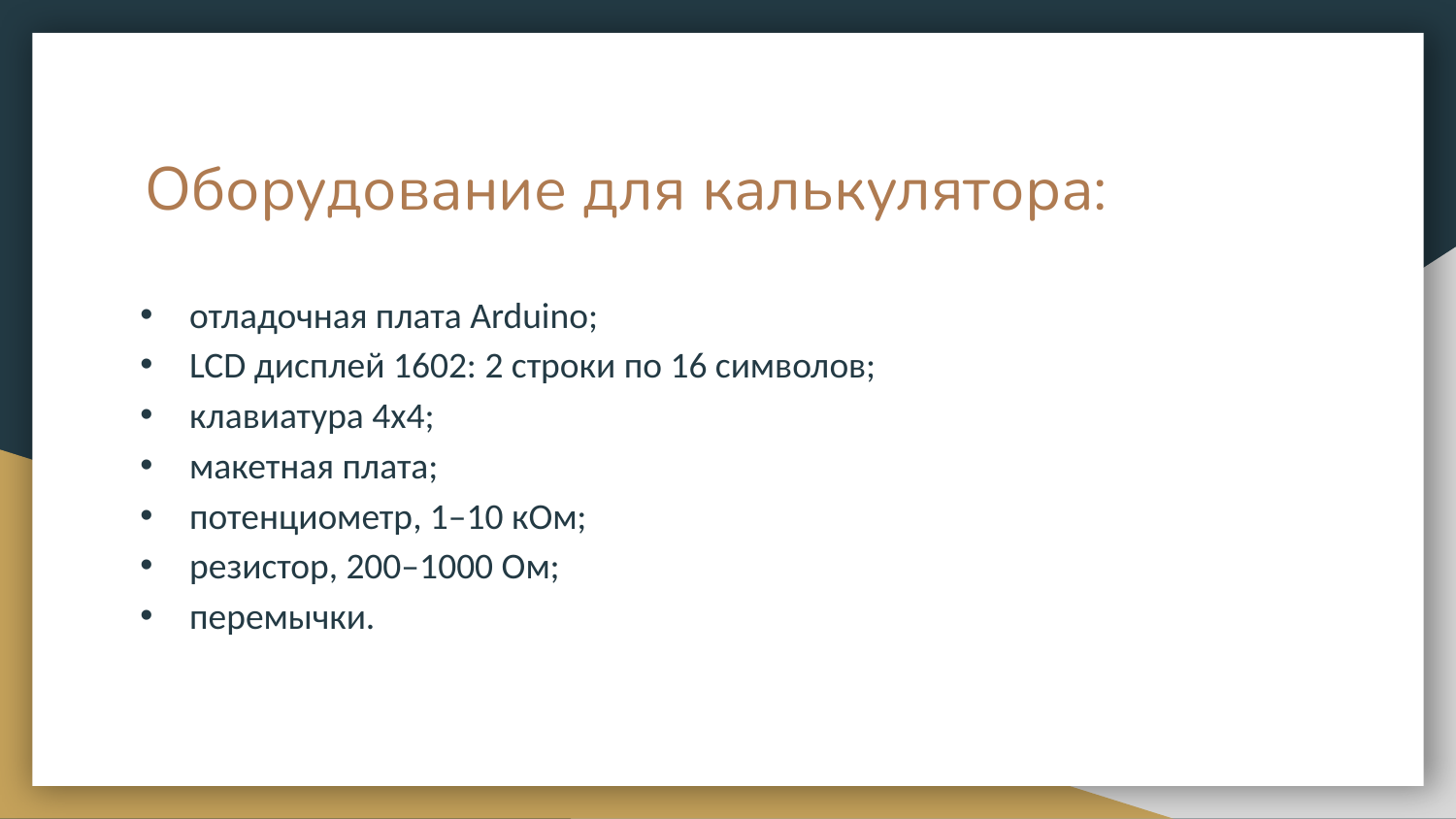

# Оборудование для калькулятора:
отладочная плата Arduino;
LCD дисплей 1602: 2 строки по 16 символов;
клавиатура 4x4;
макетная плата;
потенциометр, 1–10 кОм;
резистор, 200–1000 Ом;
перемычки.